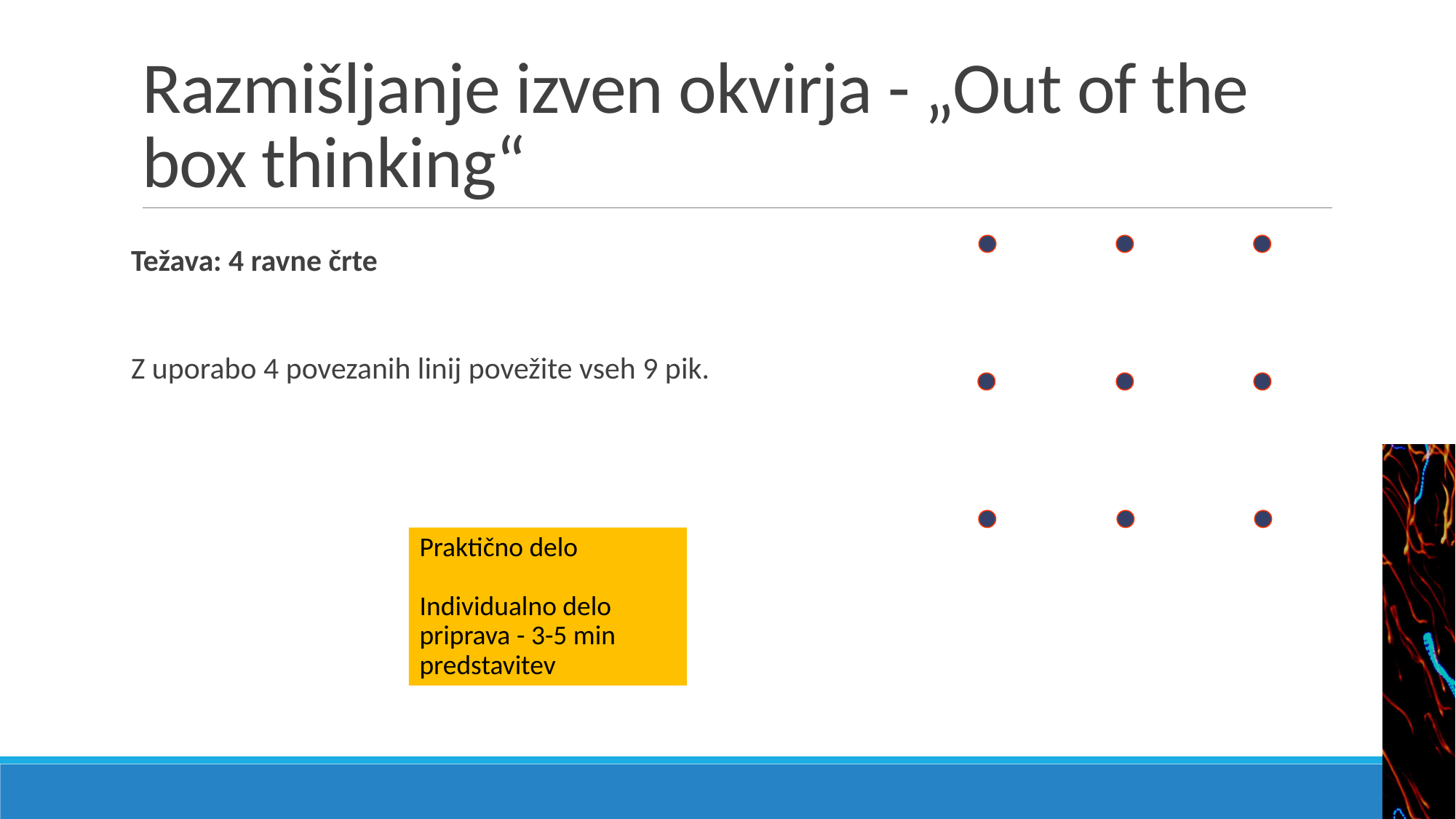

# Razmišljanje izven okvirja - „Out of the box thinking“

Težava: 4 ravne črte

Z uporabo 4 povezanih linij povežite vseh 9 pik.

Praktično delo

Individualno delo
priprava - 3-5 min
predstavitev